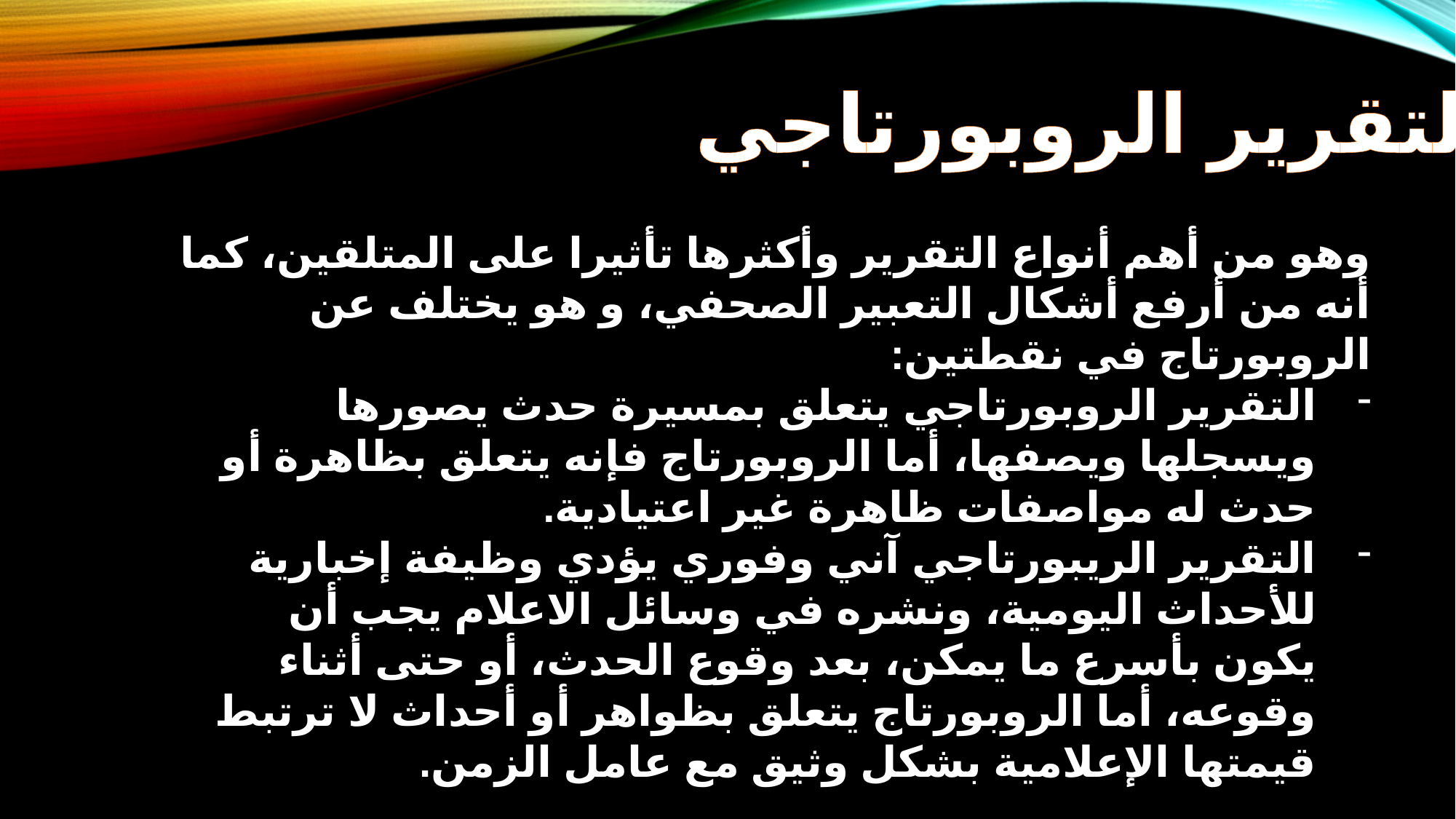

التقرير الروبورتاجي:
وهو من أهم أنواع التقرير وأكثرها تأثيرا على المتلقين، كما أنه من أرفع أشكال التعبير الصحفي، و هو يختلف عن الروبورتاج في نقطتين:
التقرير الروبورتاجي يتعلق بمسيرة حدث يصورها ويسجلها ويصفها، أما الروبورتاج فإنه يتعلق بظاهرة أو حدث له مواصفات ظاهرة غير اعتيادية.
التقرير الريبورتاجي آني وفوري يؤدي وظيفة إخبارية للأحداث اليومية، ونشره في وسائل الاعلام يجب أن يكون بأسرع ما يمكن، بعد وقوع الحدث، أو حتى أثناء وقوعه، أما الروبورتاج يتعلق بظواهر أو أحداث لا ترتبط قيمتها الإعلامية بشكل وثيق مع عامل الزمن.